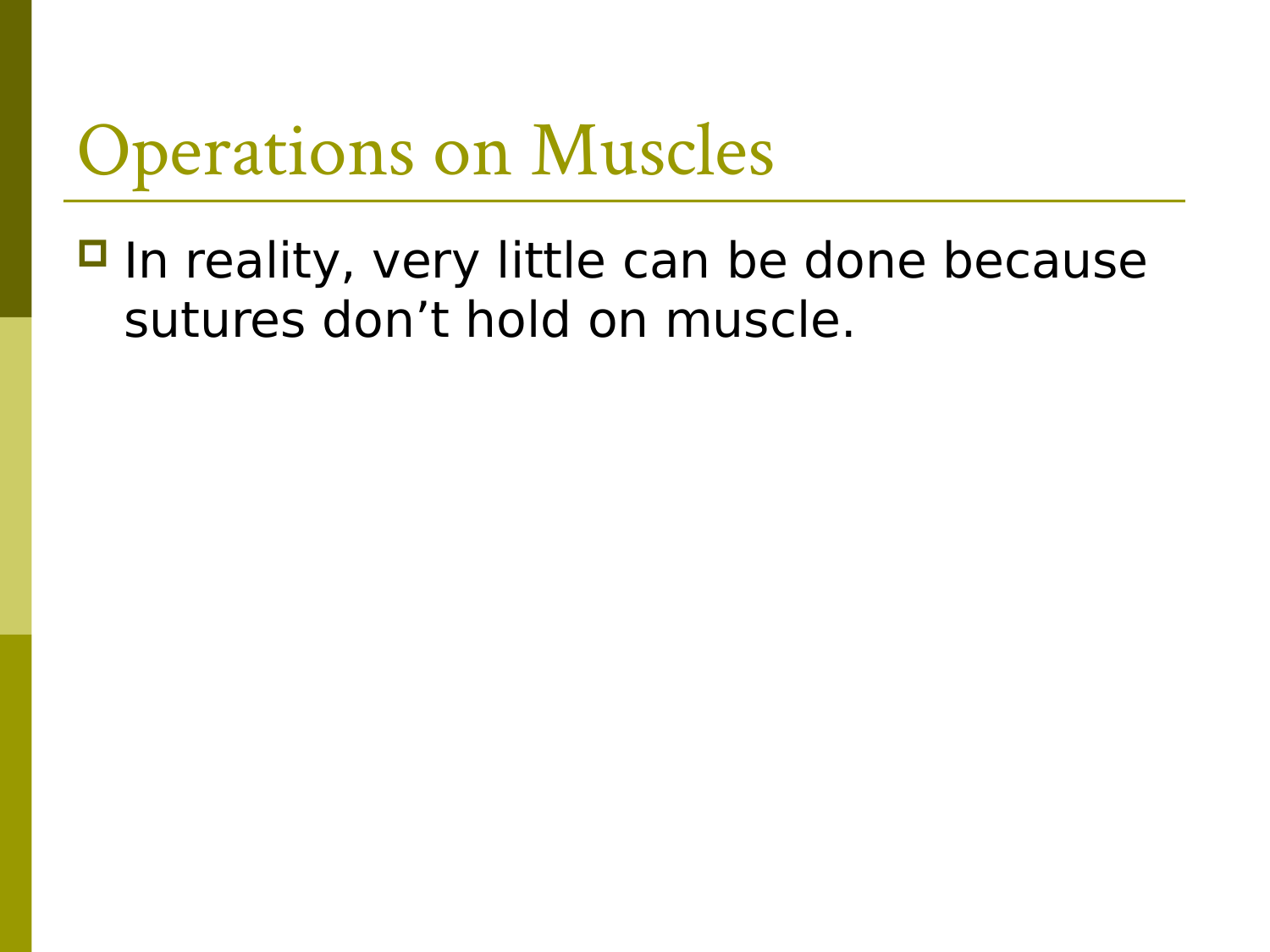

# Operations on Muscles
In reality, very little can be done because sutures don’t hold on muscle.